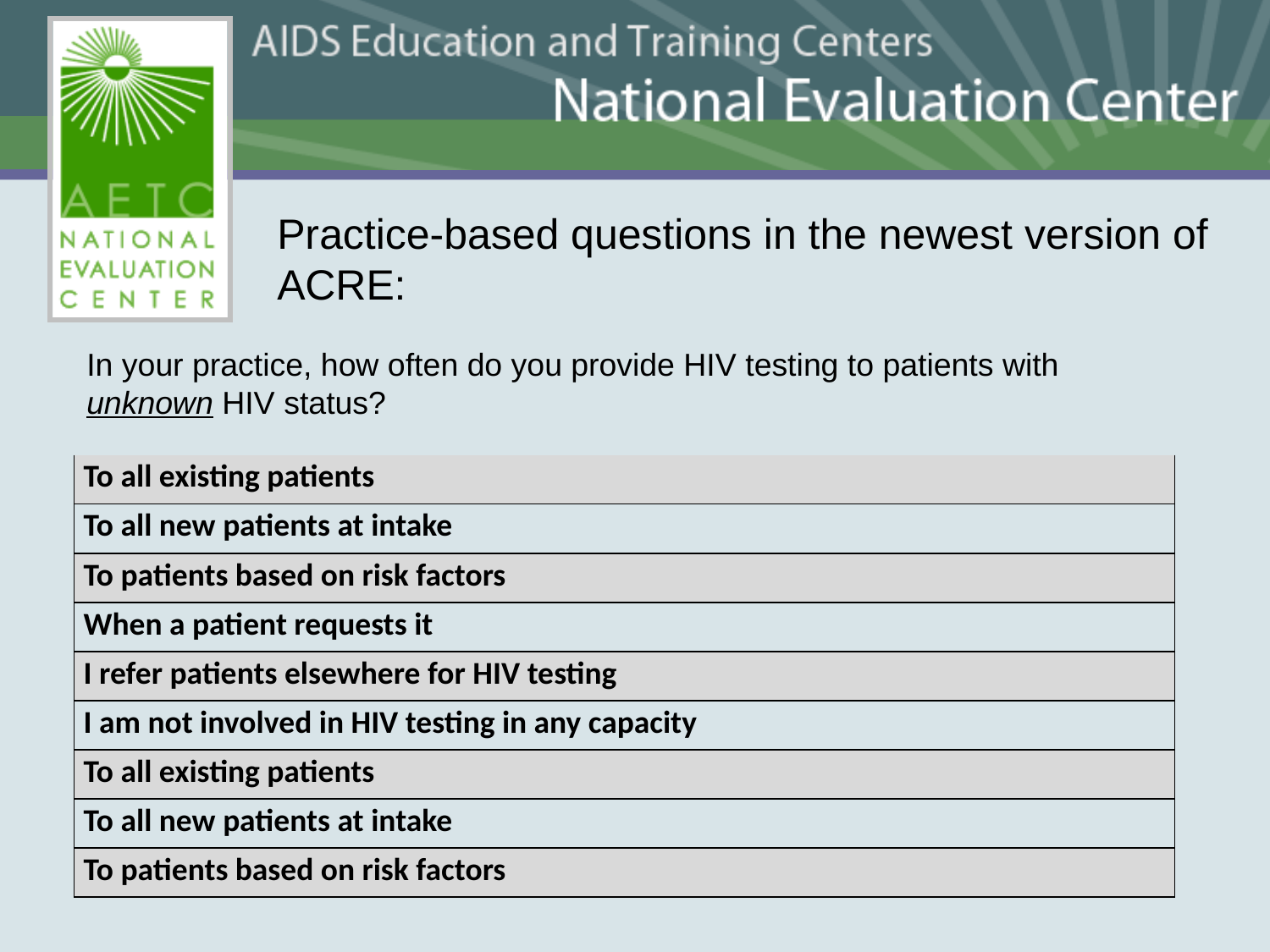

Practice-based questions in the newest version of ACRE:
# In your practice, how often do you provide HIV testing to patients with unknown HIV status?
| To all existing patients |
| --- |
| To all new patients at intake |
| To patients based on risk factors |
| When a patient requests it |
| I refer patients elsewhere for HIV testing |
| I am not involved in HIV testing in any capacity |
| To all existing patients |
| To all new patients at intake |
| To patients based on risk factors |